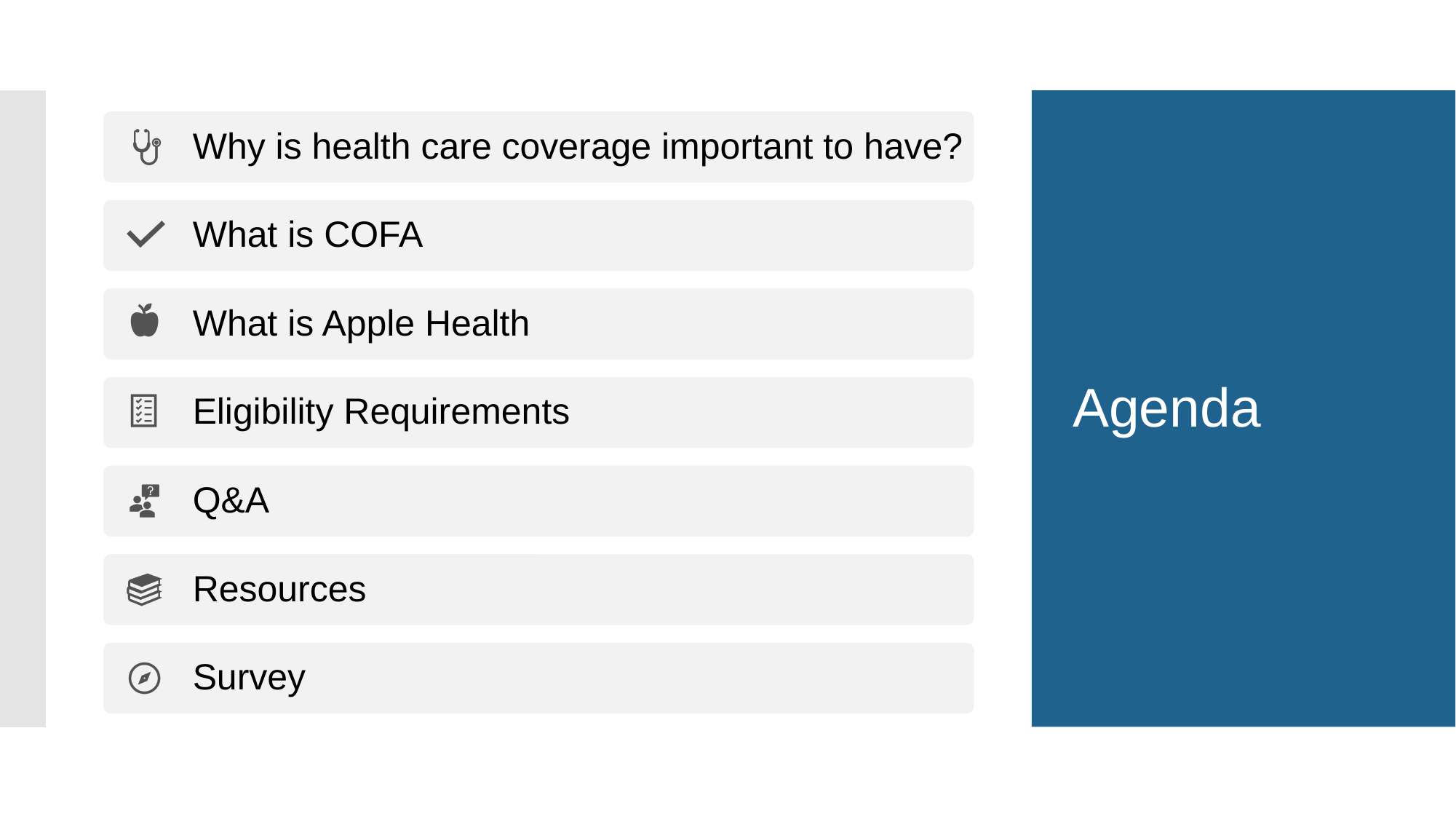

Why is health care coverage important to have?

What is COFA

What is Apple Health

Eligibility Requirements

Q&A

Resources

Survey

# Agenda